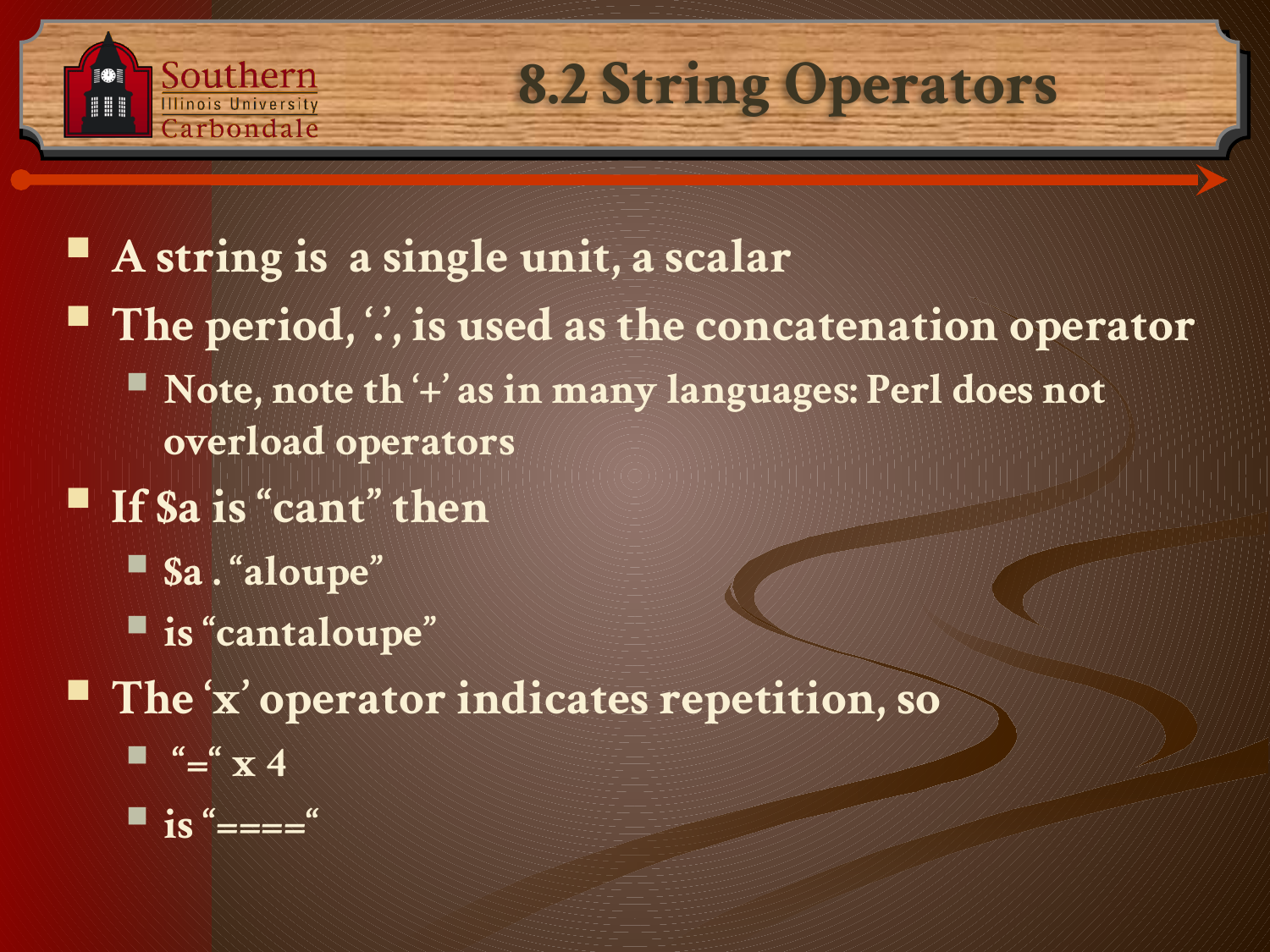

# 8.2 String Operators
A string is  a single unit, a scalar
The period, ‘.’, is used as the concatenation operator
Note, note th ‘+’ as in many languages: Perl does not overload operators
If $a is “cant” then
$a . “aloupe”
is “cantaloupe”
The ‘x’ operator indicates repetition, so
 “=“ x 4
is “====“